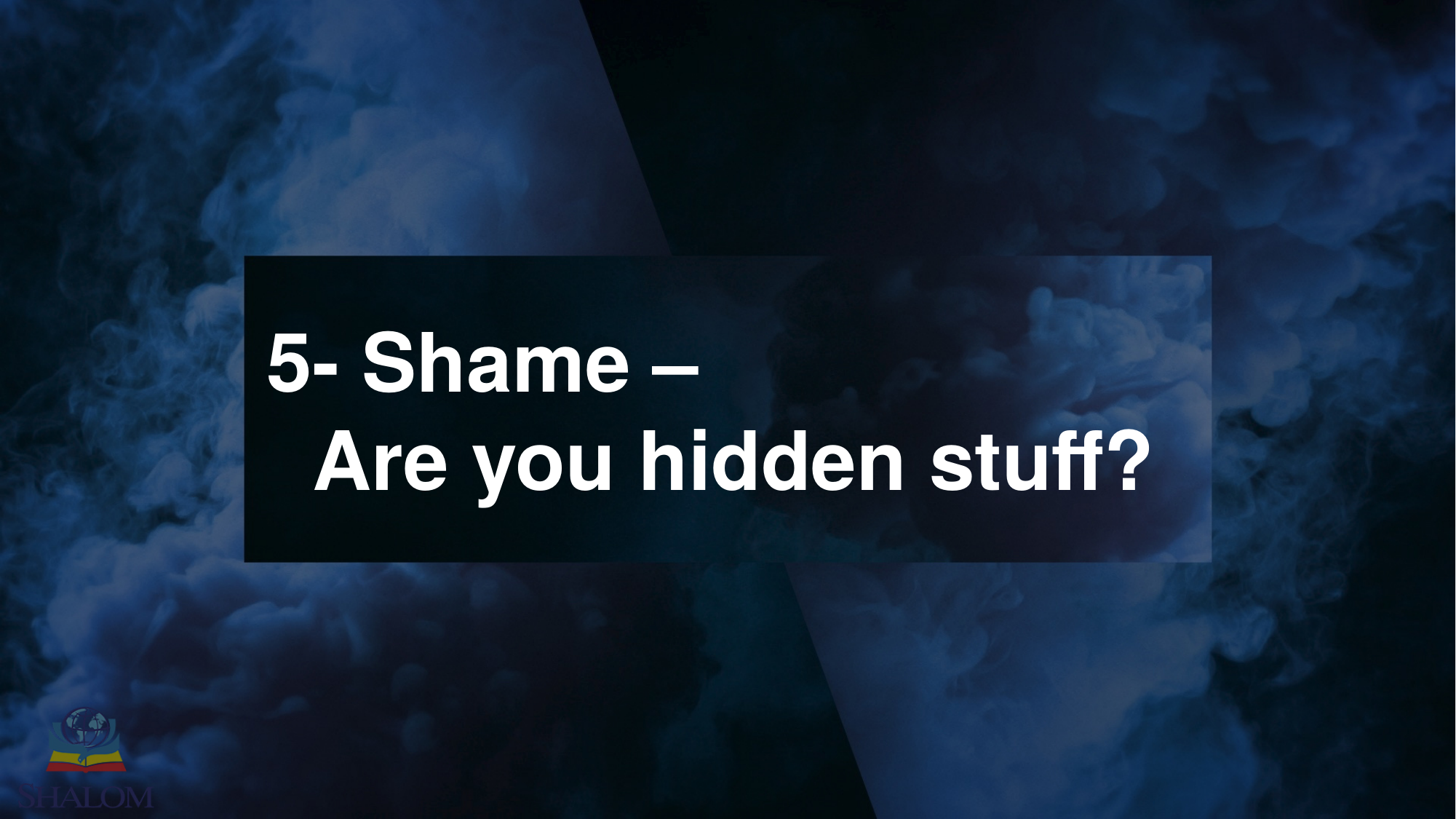

5- Shame –
  Are you hidden stuff?